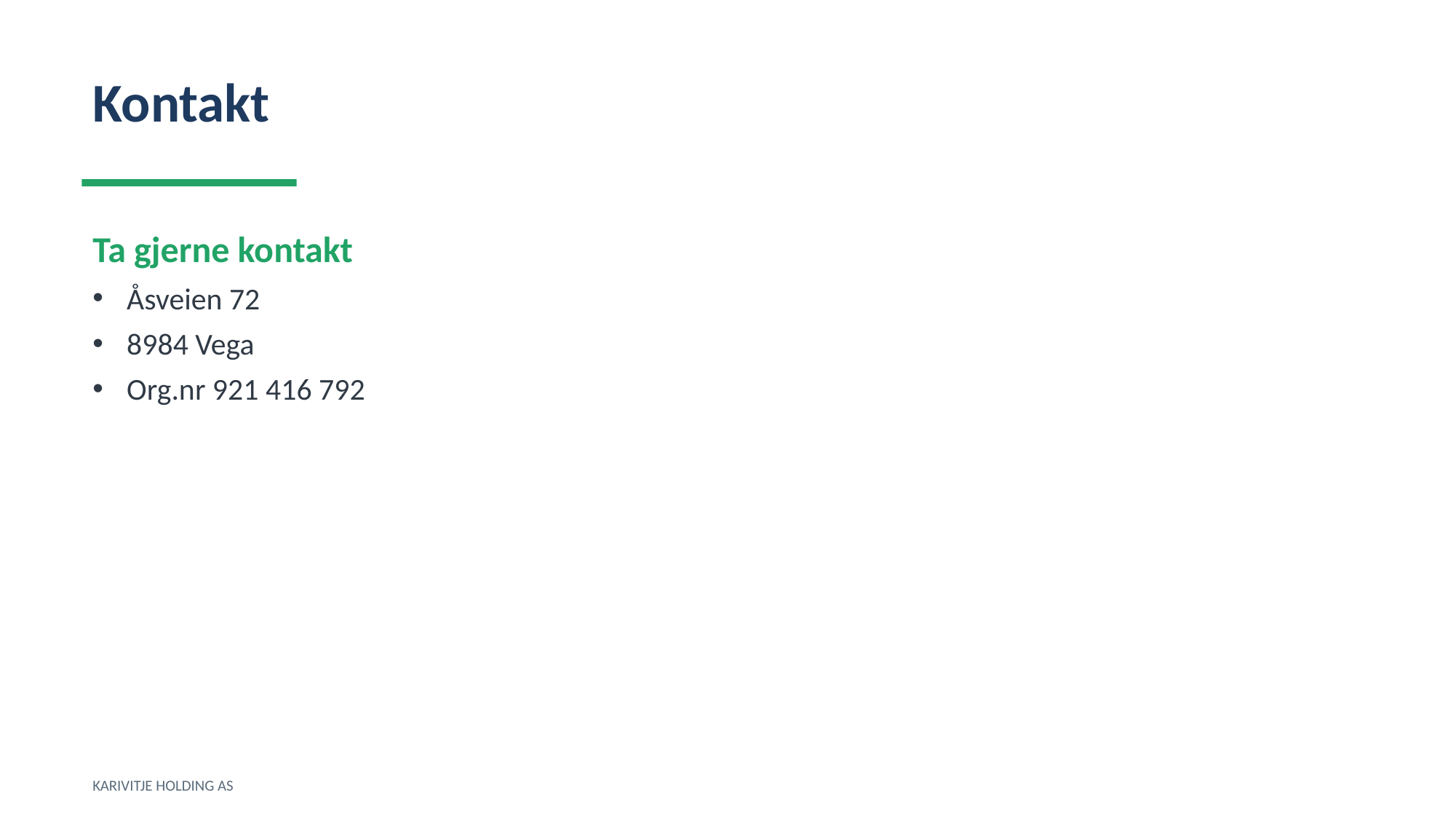

Kontakt

Ta gjerne kontakt
Åsveien 72
8984 Vega
Org.nr 921 416 792
KARIVITJE HOLDING AS